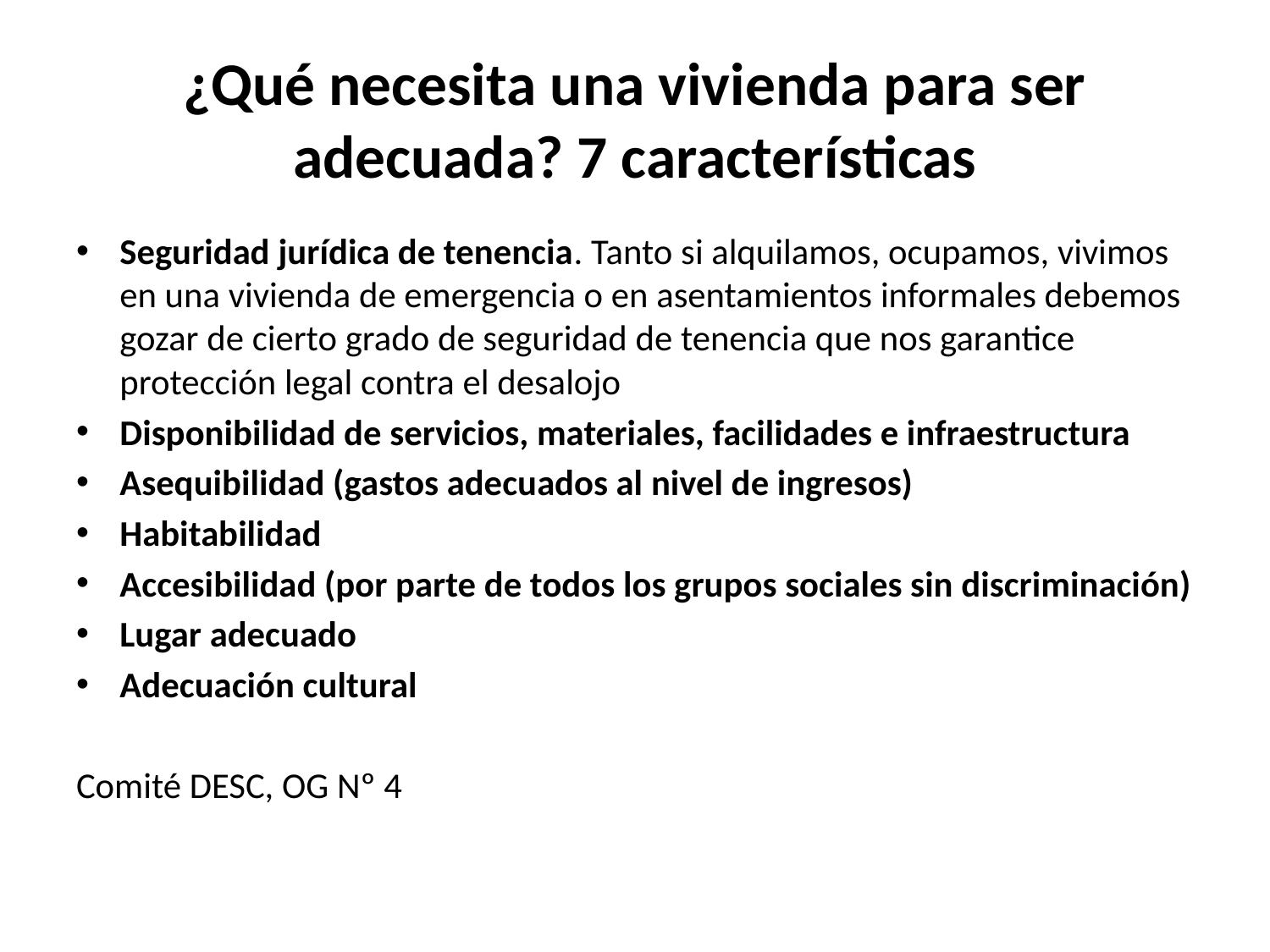

# ¿Qué necesita una vivienda para ser adecuada? 7 características
Seguridad jurídica de tenencia. Tanto si alquilamos, ocupamos, vivimos en una vivienda de emergencia o en asentamientos informales debemos gozar de cierto grado de seguridad de tenencia que nos garantice protección legal contra el desalojo
Disponibilidad de servicios, materiales, facilidades e infraestructura
Asequibilidad (gastos adecuados al nivel de ingresos)
Habitabilidad
Accesibilidad (por parte de todos los grupos sociales sin discriminación)
Lugar adecuado
Adecuación cultural

Comité DESC, OG Nº 4